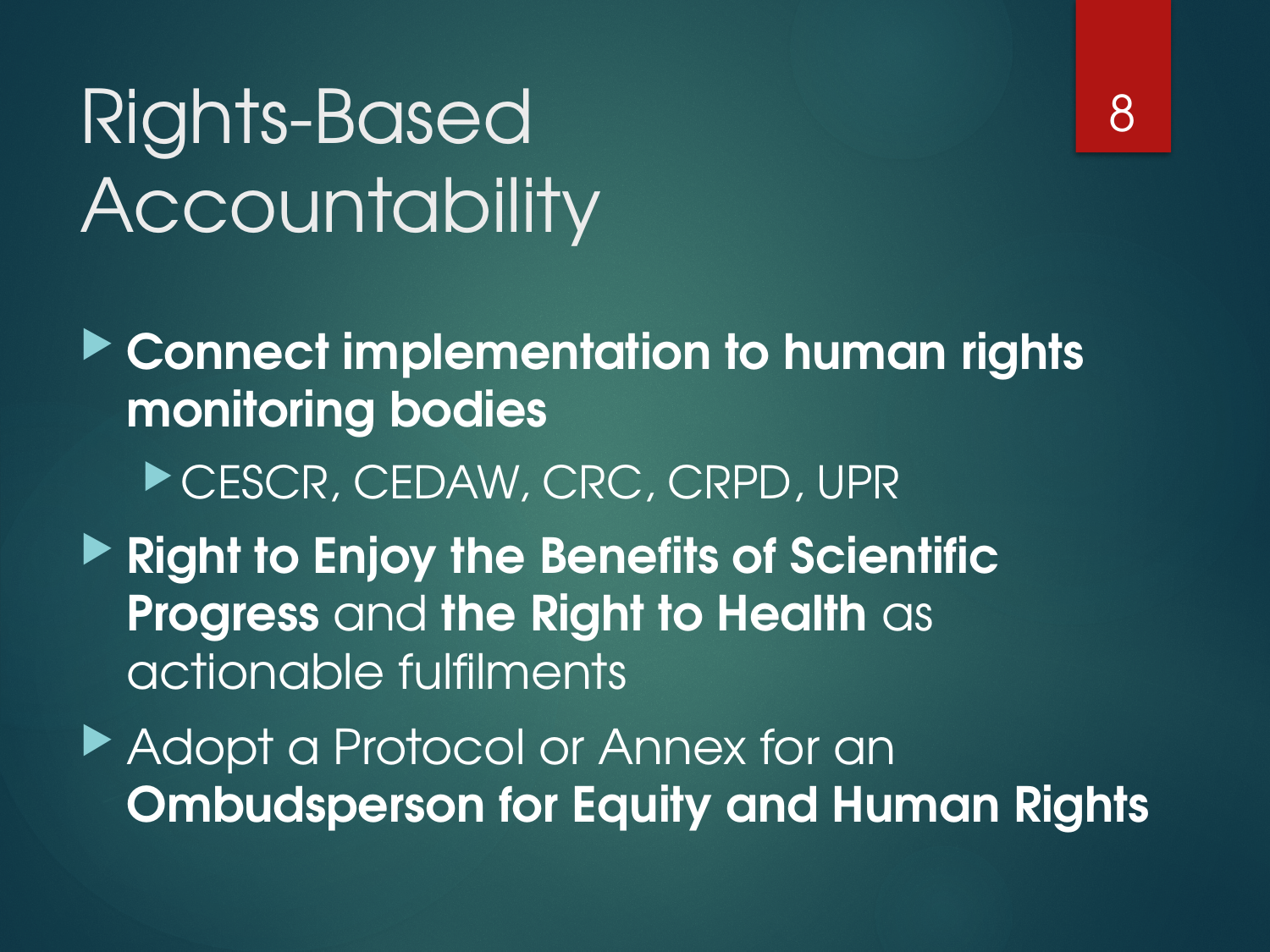

8
# Rights-Based Accountability
Connect implementation to human rights monitoring bodies
CESCR, CEDAW, CRC, CRPD, UPR
Right to Enjoy the Benefits of Scientific Progress and the Right to Health as actionable fulfilments
Adopt a Protocol or Annex for an Ombudsperson for Equity and Human Rights